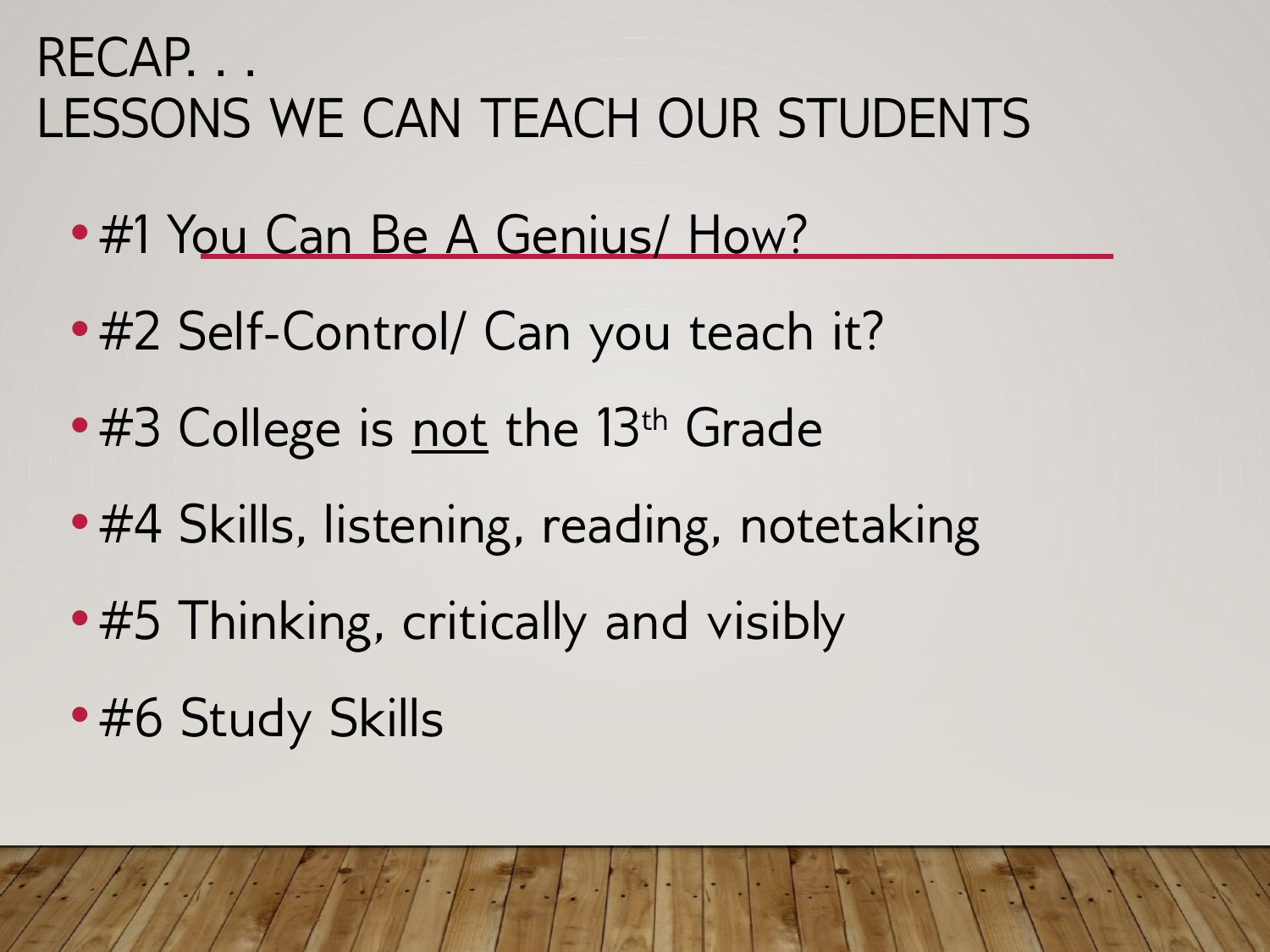

# Recap. . . Lessons we can teach our students
#1 You Can Be A Genius/ How?
#2 Self-Control/ Can you teach it?
#3 College is not the 13th Grade
#4 Skills, listening, reading, notetaking
#5 Thinking, critically and visibly
#6 Study Skills